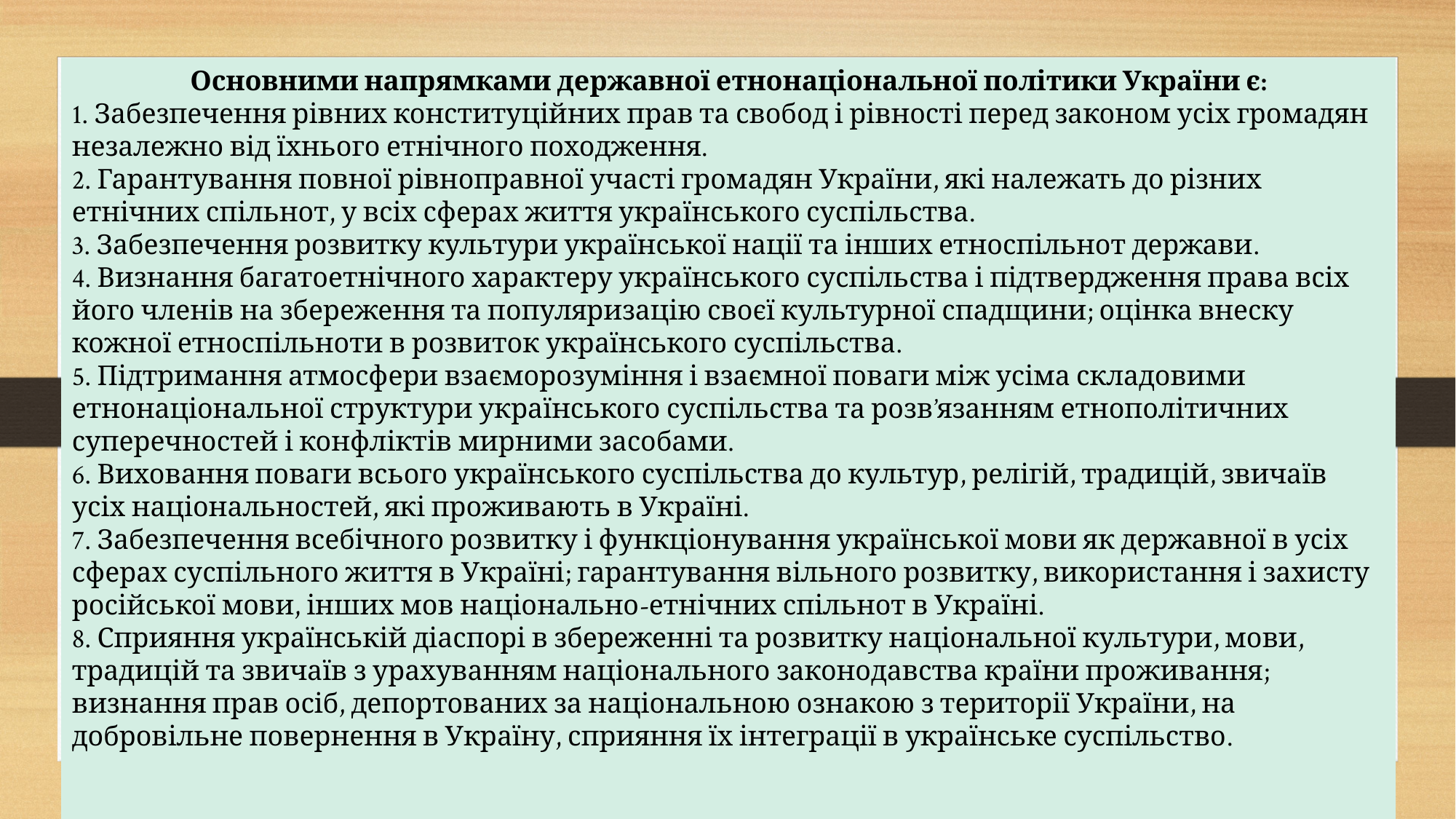

Основними напрямками державної етнонаціональної політики України є:
1. Забезпечення рівних конституційних прав та свобод і рівності перед законом усіх громадян незалежно від їхнього етнічного походження.
2. Гарантування повної рівноправної участі громадян України, які належать до різних етнічних спільнот, у всіх сферах життя українського суспільства.
3. Забезпечення розвитку культури української нації та інших етноспільнот держави.
4. Визнання багатоетнічного характеру українського суспільства і підтвердження права всіх його членів на збереження та популяризацію своєї культурної спадщини; оцінка внеску кожної етноспільноти в розвиток українського суспільства.
5. Підтримання атмосфери взаєморозуміння і взаємної поваги між усіма складовими етнонаціональної структури українського суспільства та розв’язанням етнополітичних суперечностей і конфліктів мирними засобами.
6. Виховання поваги всього українського суспільства до культур, релігій, традицій, звичаїв усіх національностей, які проживають в Україні.
7. Забезпечення всебічного розвитку і функціонування української мови як державної в усіх сферах суспільного життя в Україні; гарантування вільного розвитку, використання і захисту російської мови, інших мов національно-етнічних спільнот в Україні.
8. Сприяння українській діаспорі в збереженні та розвитку національної культури, мови, традицій та звичаїв з урахуванням національного законодавства країни проживання; визнання прав осіб, депортованих за національною ознакою з території України, на добровільне повернення в Україну, сприяння їх інтеграції в українське суспільство.